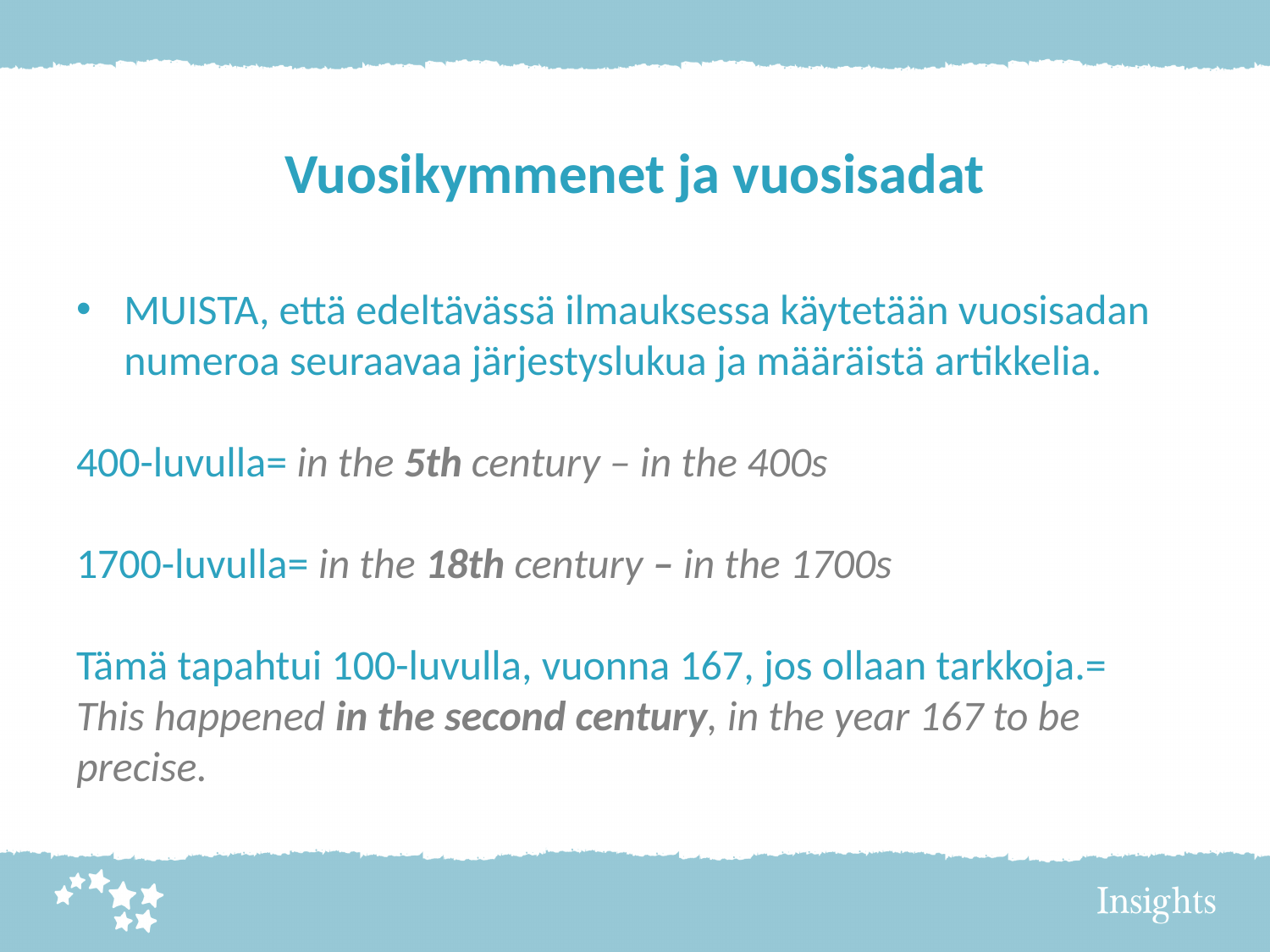

# Vuosikymmenet ja vuosisadat
MUISTA, että edeltävässä ilmauksessa käytetään vuosisadan numeroa seuraavaa järjestyslukua ja määräistä artikkelia.

400-luvulla= in the 5th century – in the 400s

1700-luvulla= in the 18th century – in the 1700s

Tämä tapahtui 100-luvulla, vuonna 167, jos ollaan tarkkoja.=
This happened in the second century, in the year 167 to be precise.